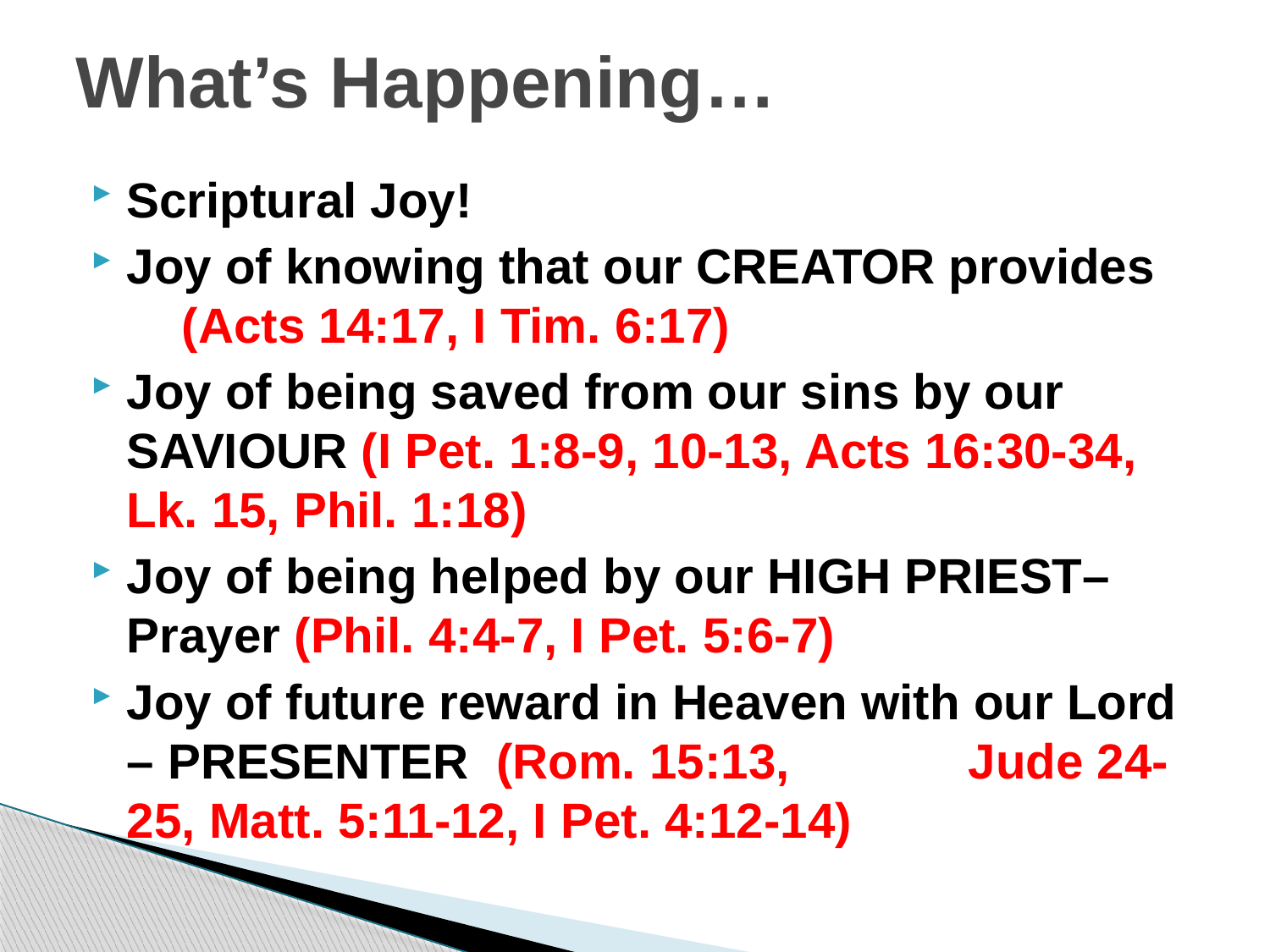

# What’s Happening…
Scriptural Joy!
Joy of knowing that our CREATOR provides       (Acts 14:17, I Tim. 6:17)
Joy of being saved from our sins by our SAVIOUR (I Pet. 1:8-9, 10-13, Acts 16:30-34, Lk. 15, Phil. 1:18)
Joy of being helped by our HIGH PRIEST– Prayer (Phil. 4:4-7, I Pet. 5:6-7)
Joy of future reward in Heaven with our Lord – PRESENTER  (Rom. 15:13,             Jude 24-25, Matt. 5:11-12, I Pet. 4:12-14)